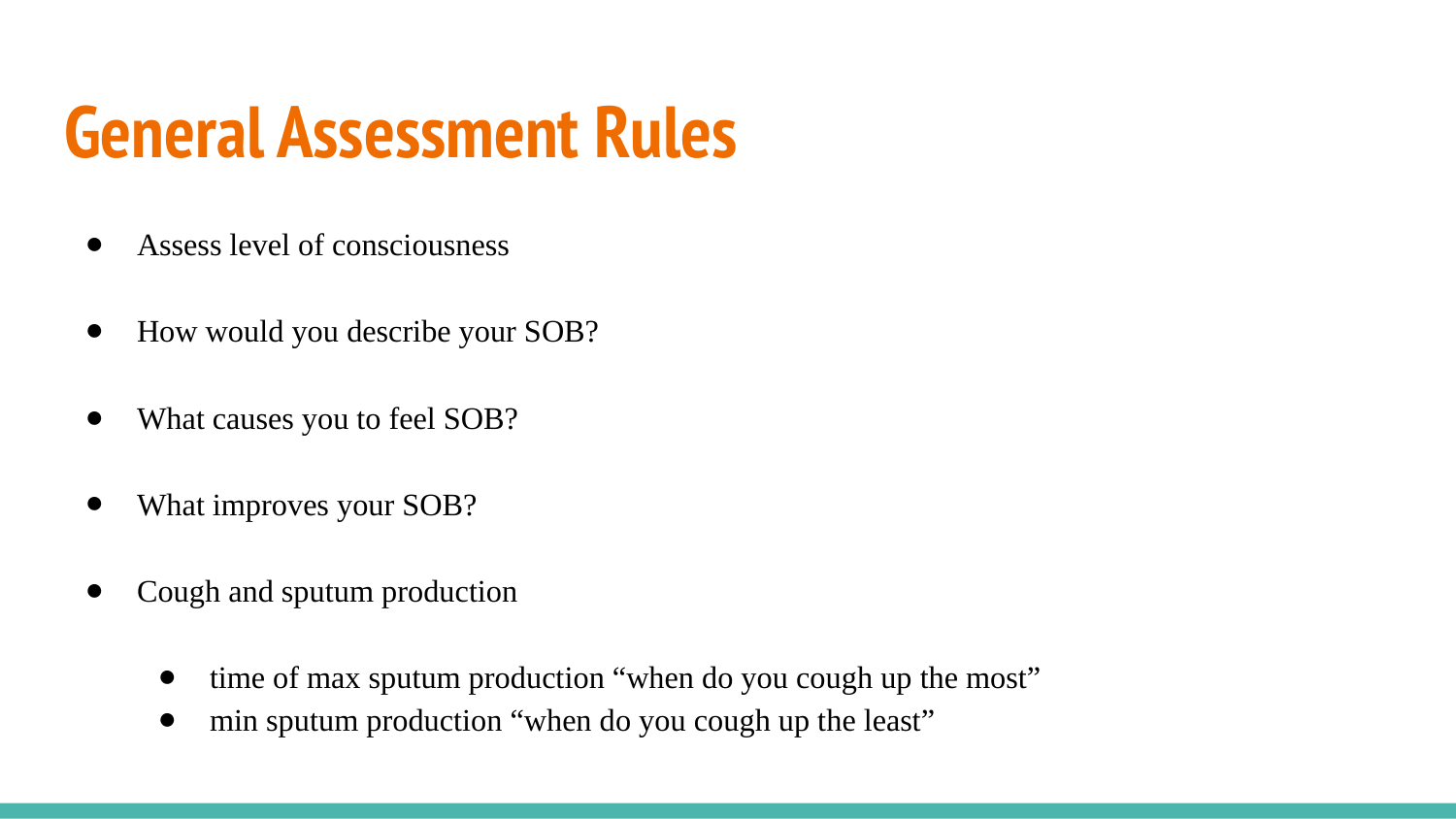

# General Assessment Rules

Assess level of consciousness
How would you describe your SOB?
What causes you to feel SOB?
What improves your SOB?
Cough and sputum production
time of max sputum production “when do you cough up the most”
min sputum production “when do you cough up the least”